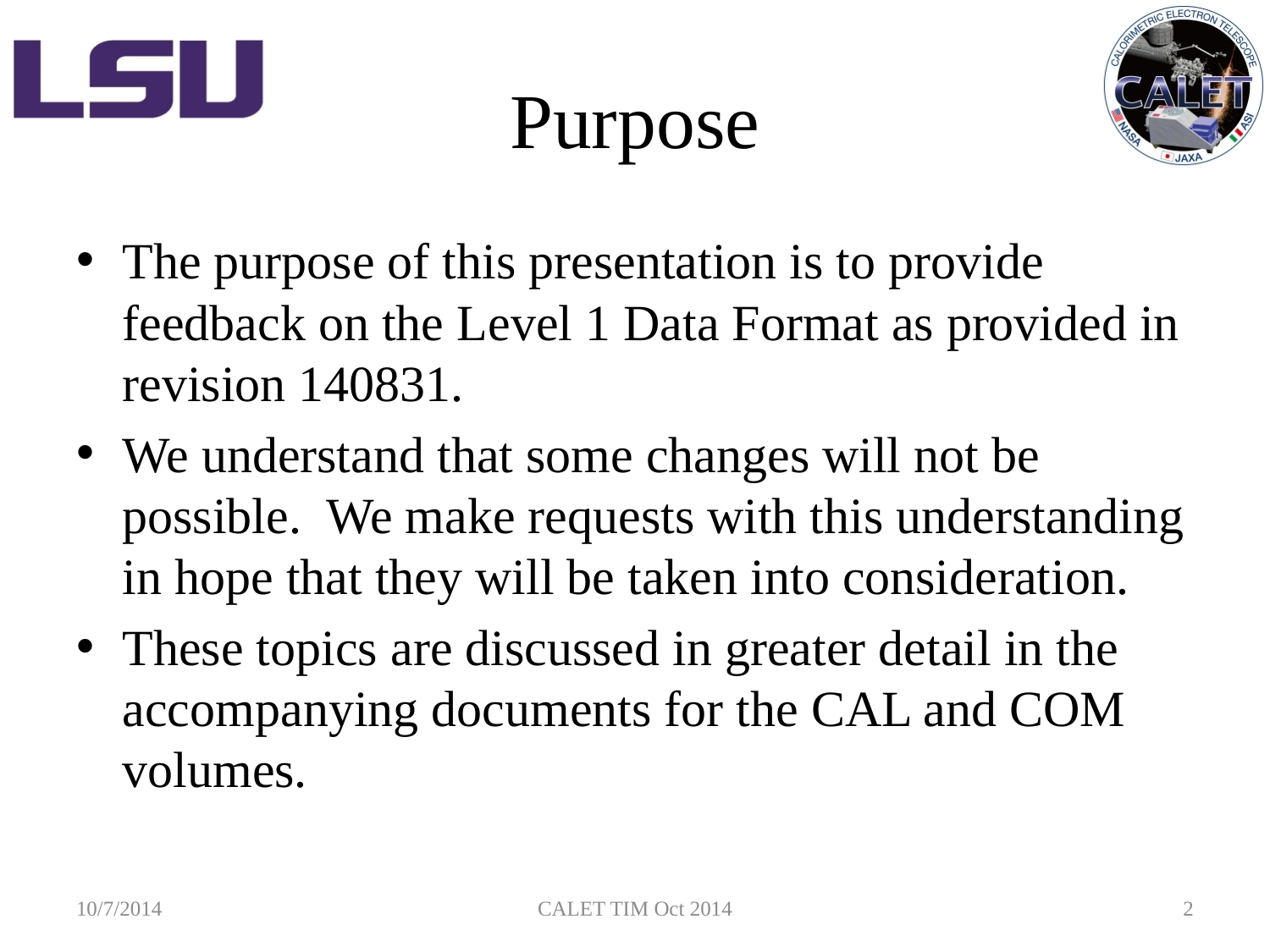

# Purpose
The purpose of this presentation is to provide feedback on the Level 1 Data Format as provided in revision 140831.
We understand that some changes will not be possible.  We make requests with this understanding in hope that they will be taken into consideration.
These topics are discussed in greater detail in the accompanying documents for the CAL and COM volumes.
10/7/2014
CALET TIM Oct 2014
2